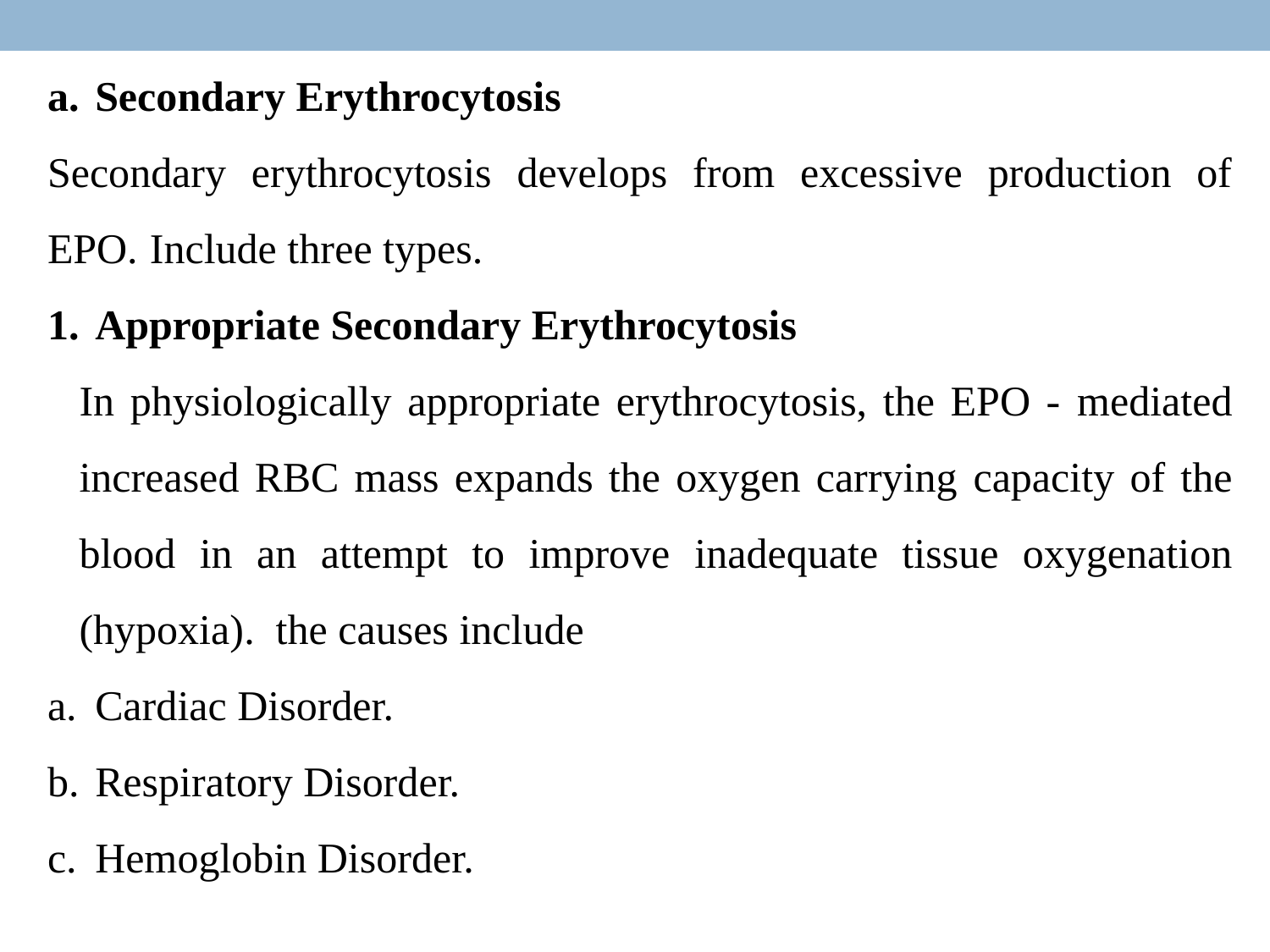

Secondary Erythrocytosis
Secondary erythrocytosis develops from excessive production of EPO. Include three types.
Appropriate Secondary Erythrocytosis
In physiologically appropriate erythrocytosis, the EPO - mediated increased RBC mass expands the oxygen carrying capacity of the blood in an attempt to improve inadequate tissue oxygenation (hypoxia).  the causes include
Cardiac Disorder.
Respiratory Disorder.
Hemoglobin Disorder.